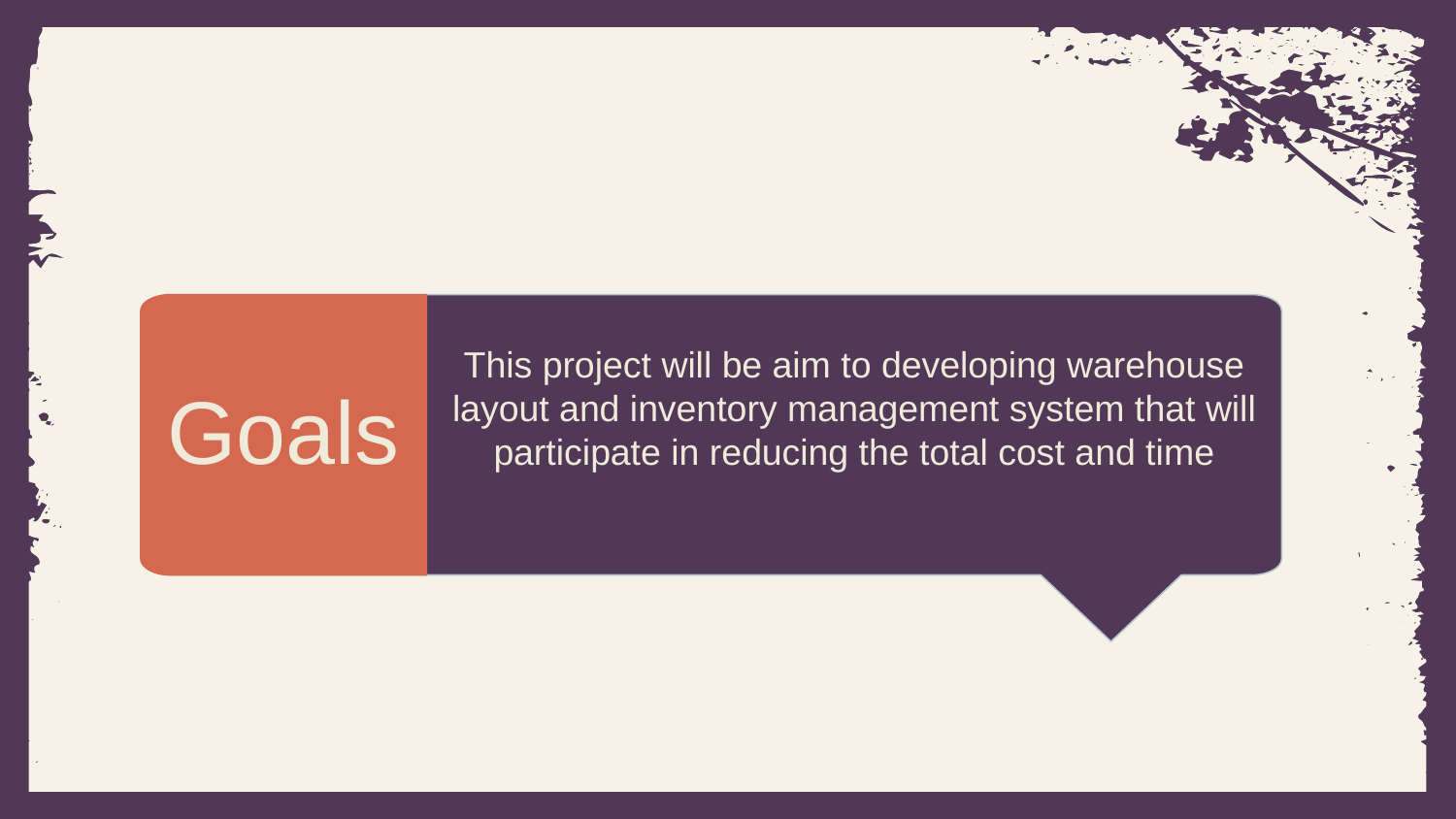

This project will be aim to developing warehouse layout and inventory management system that will participate in reducing the total cost and time
Goals